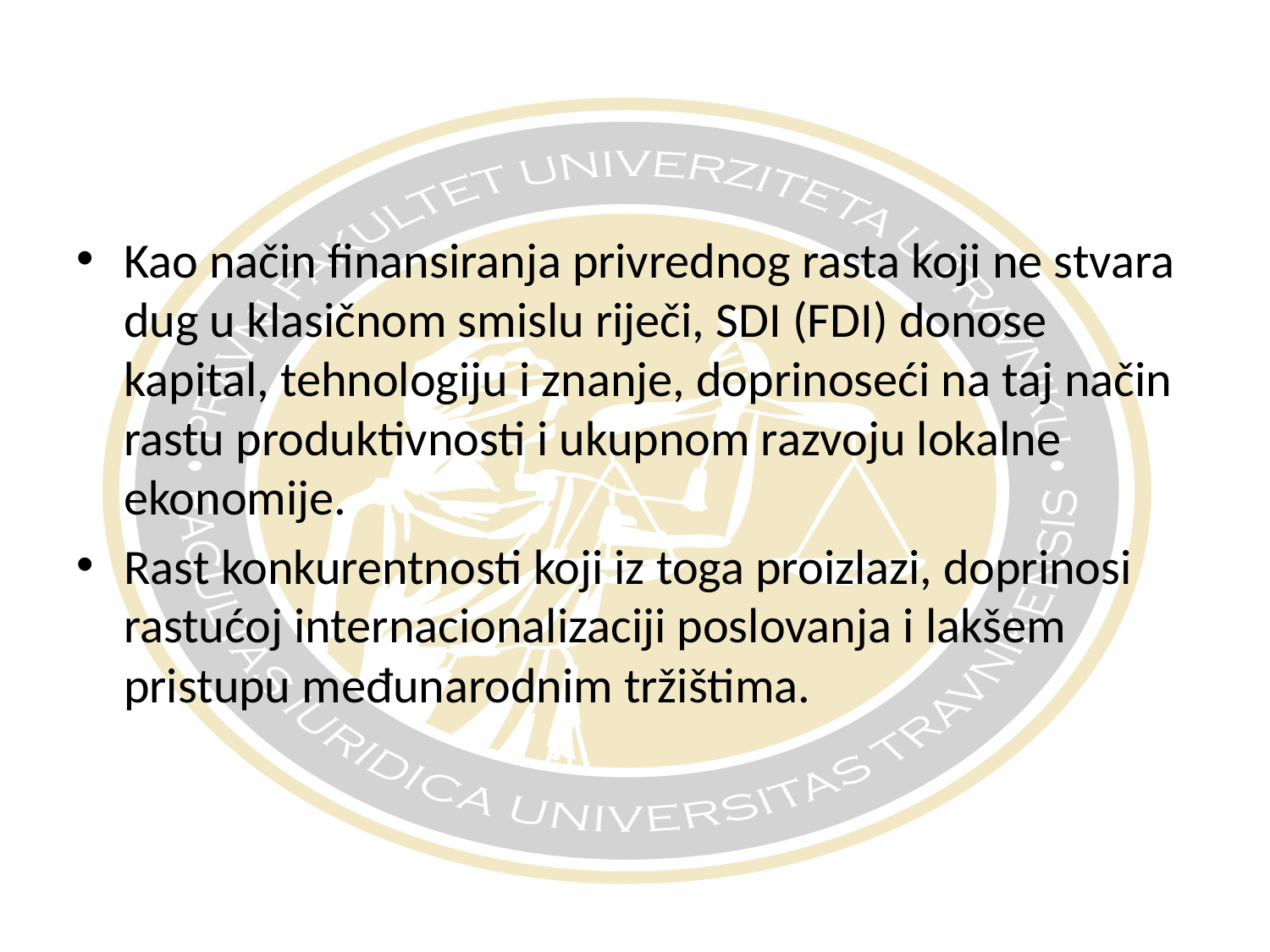

Kao način finansiranja privrednog rasta koji ne stvara dug u klasičnom smislu riječi, SDI (FDI) donose kapital, tehnologiju i znanje, doprinoseći na taj način rastu produktivnosti i ukupnom razvoju lokalne ekonomije.
Rast konkurentnosti koji iz toga proizlazi, doprinosi rastućoj internacionalizaciji poslovanja i lakšem pristupu međunarodnim tržištima.